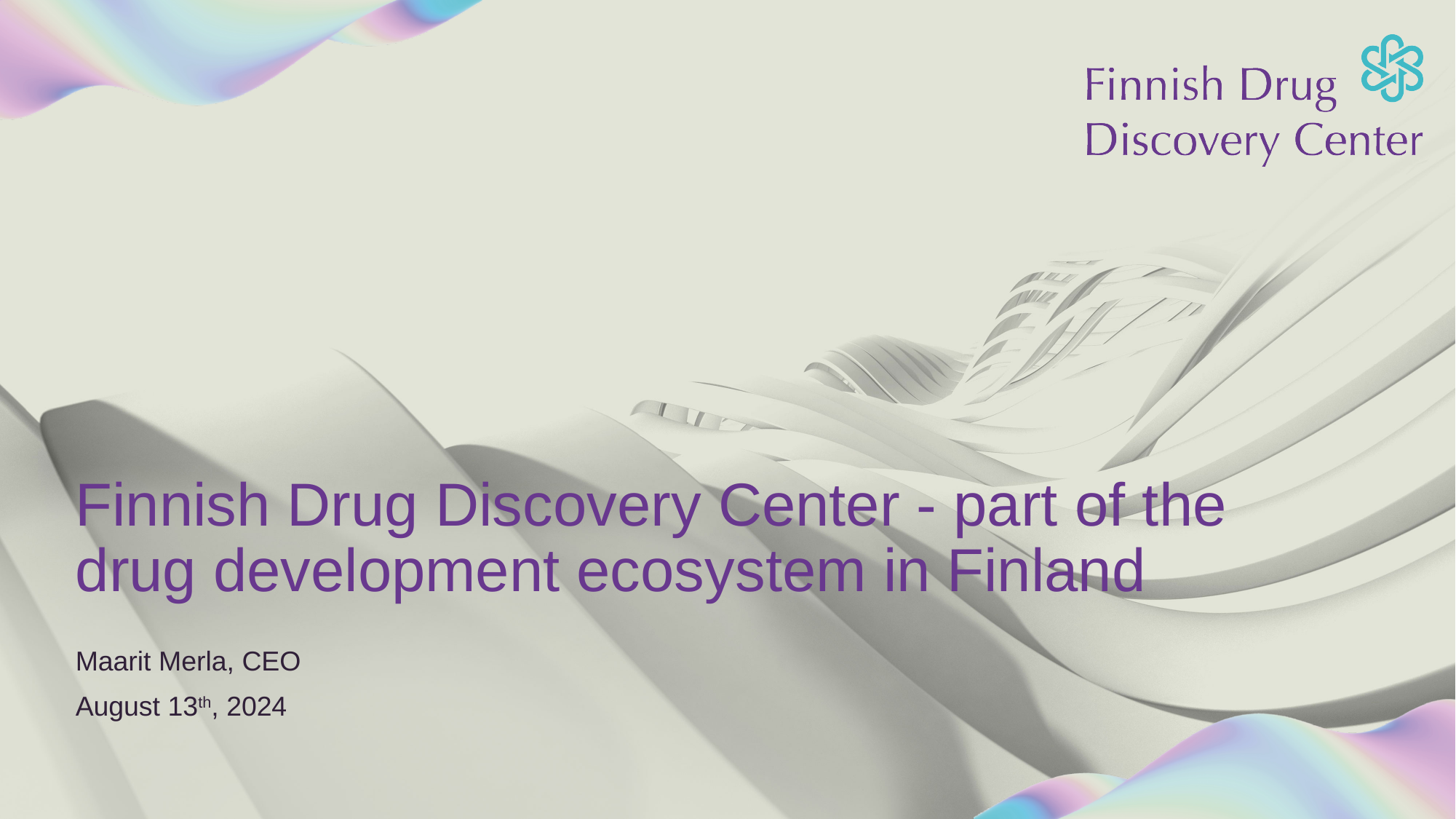

Finnish Drug Discovery Center - part of the drug development ecosystem in Finland
Maarit Merla, CEO
August 13th, 2024